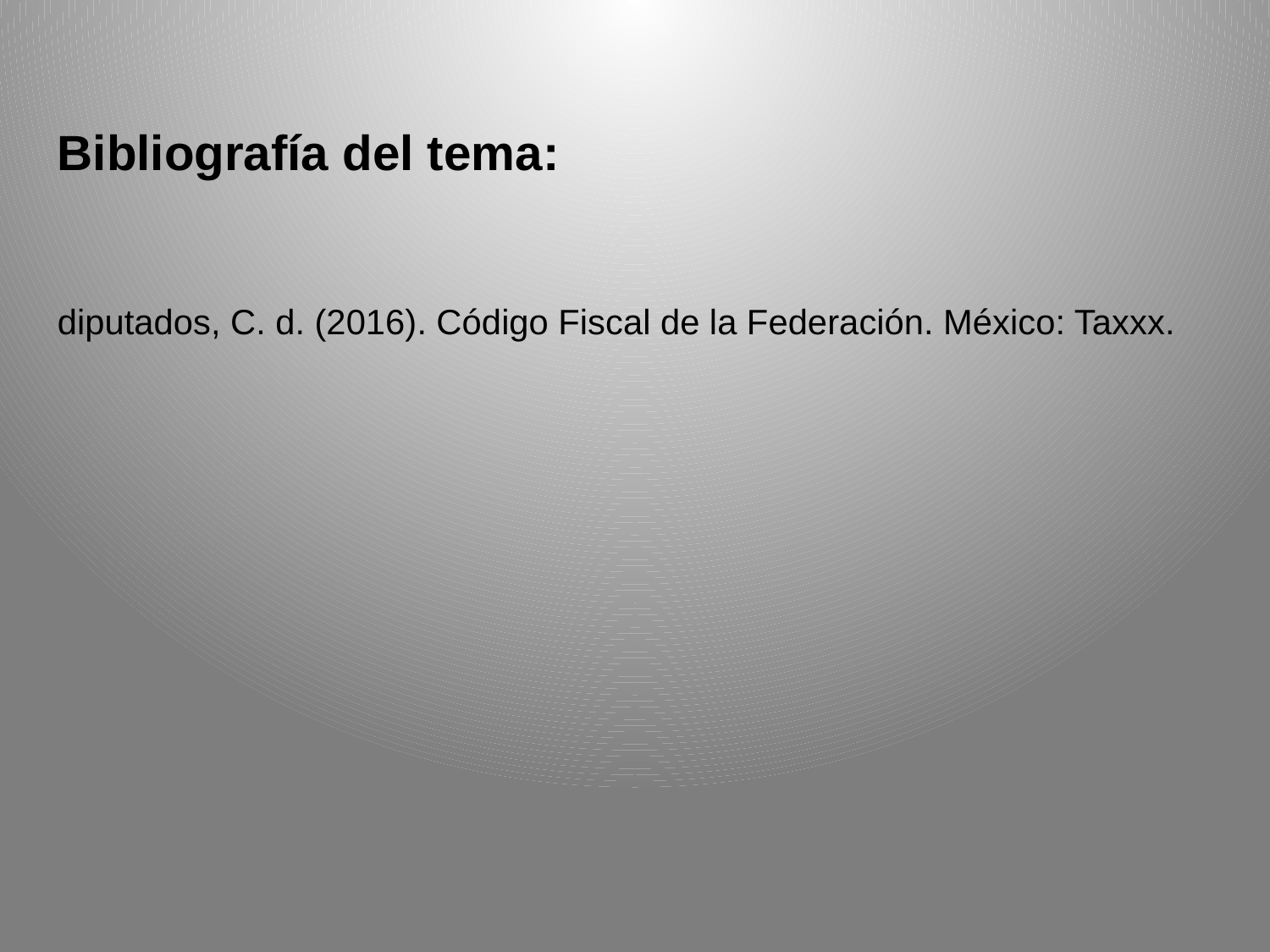

Bibliografía del tema:

diputados, C. d. (2016). Código Fiscal de la Federación. México: Taxxx.